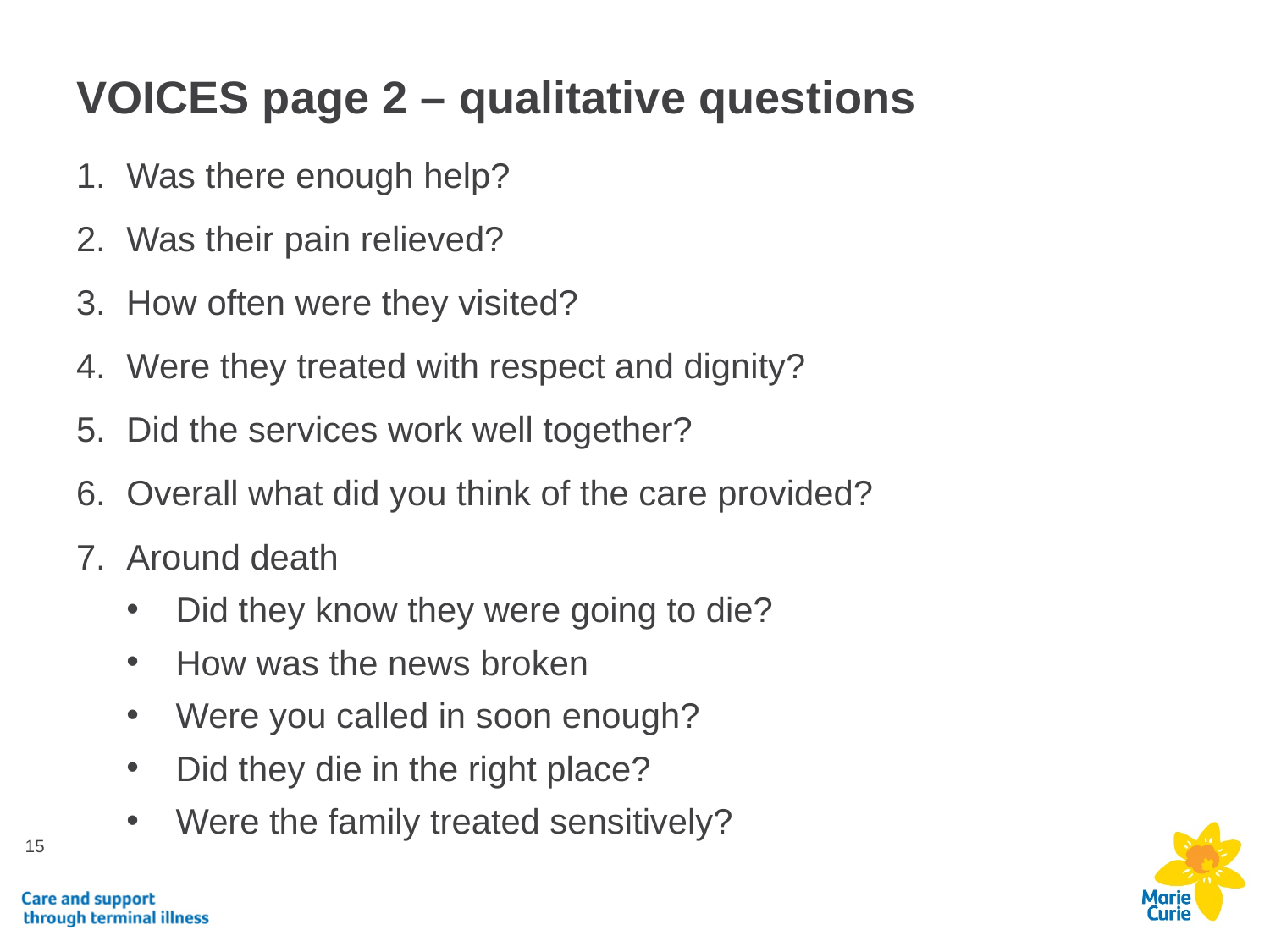

# VOICES page 2 – qualitative questions
Was there enough help?
Was their pain relieved?
How often were they visited?
Were they treated with respect and dignity?
Did the services work well together?
Overall what did you think of the care provided?
Around death
Did they know they were going to die?
How was the news broken
Were you called in soon enough?
Did they die in the right place?
Were the family treated sensitively?

15